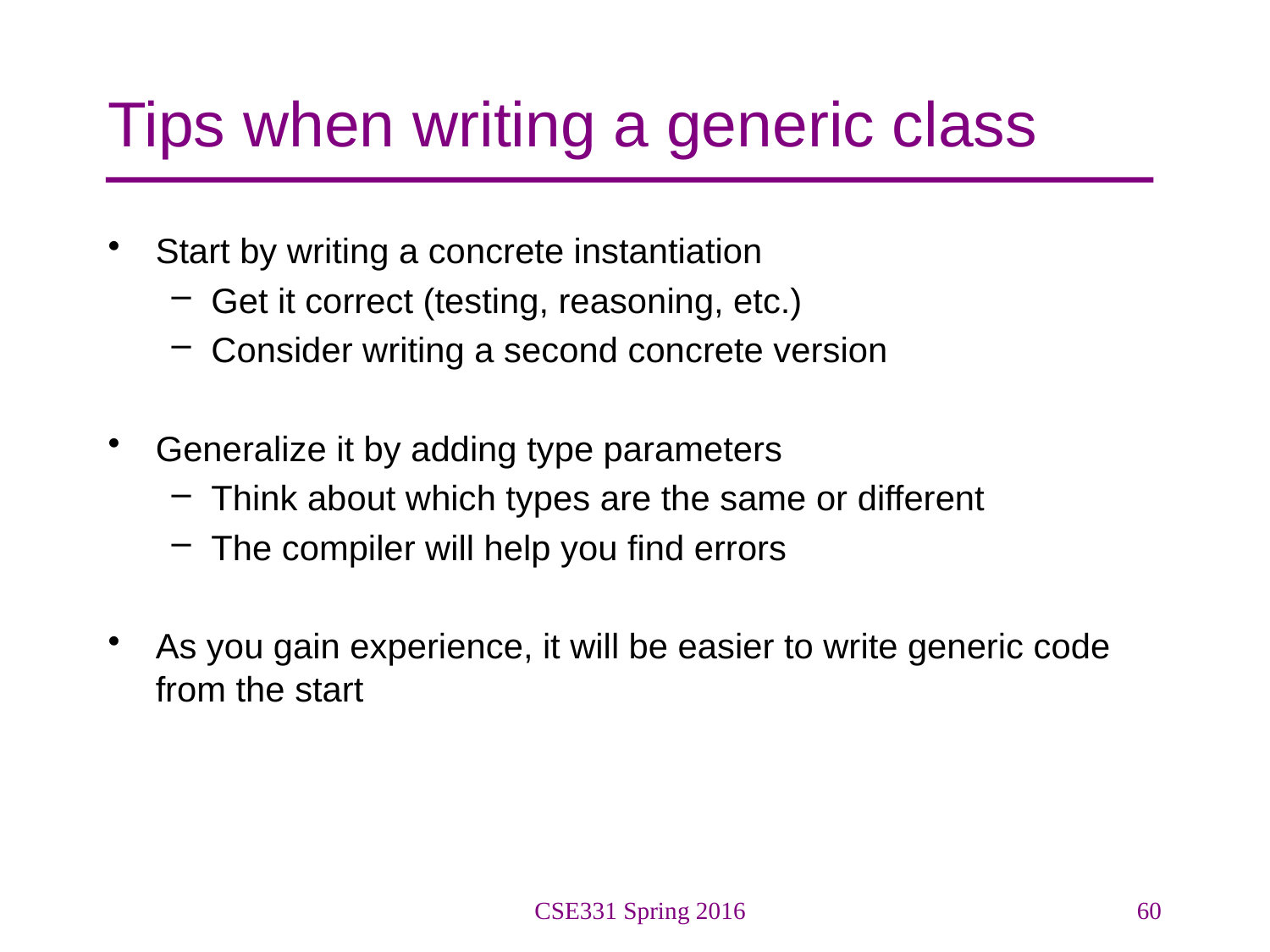

# Tips when writing a generic class
Start by writing a concrete instantiation
Get it correct (testing, reasoning, etc.)
Consider writing a second concrete version

Generalize it by adding type parameters
Think about which types are the same or different
The compiler will help you find errors

As you gain experience, it will be easier to write generic code from the start
CSE331 Spring 2016
60